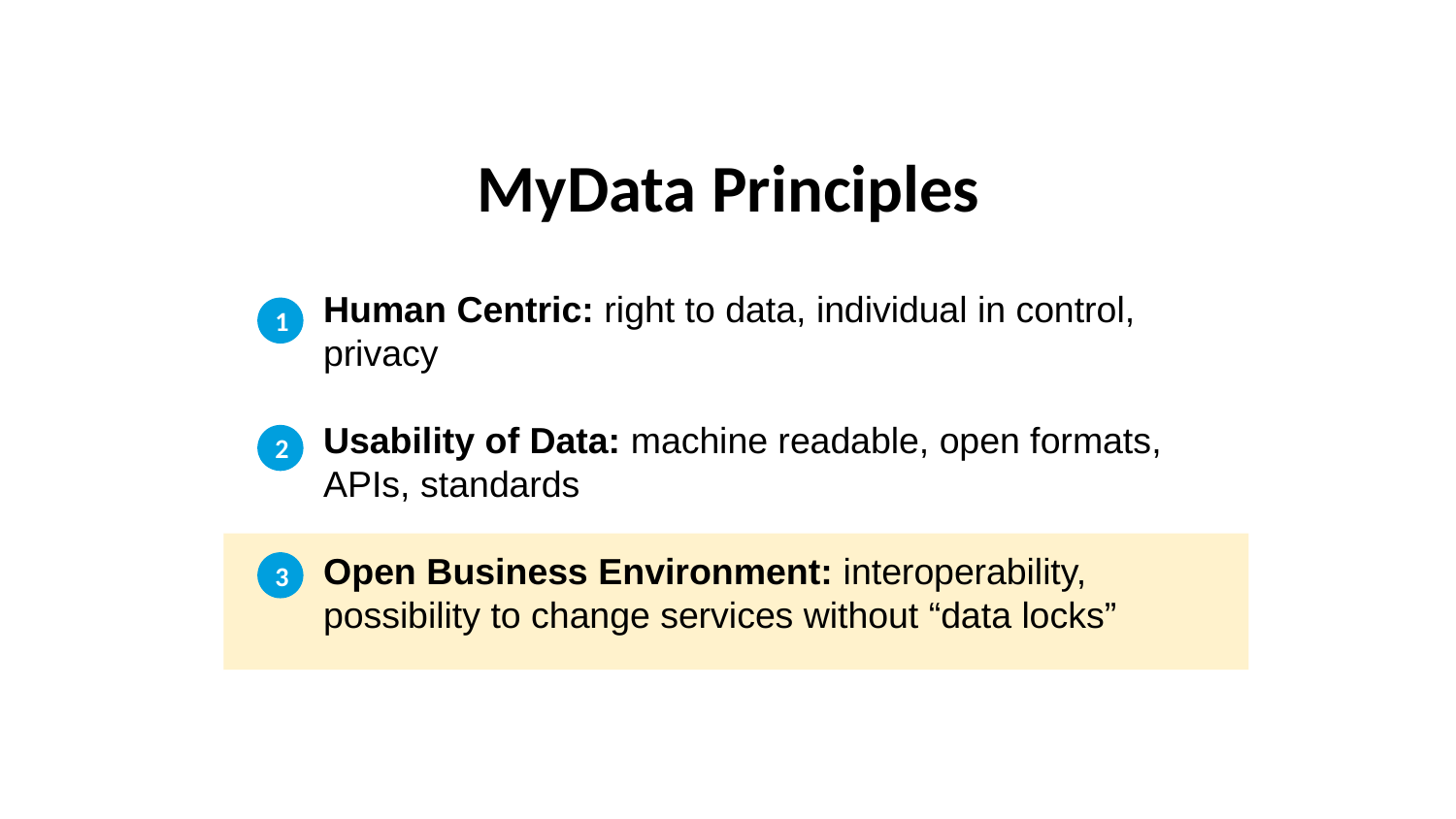

# MyData Principles

Human Centric: right to data, individual in control, privacy

Usability of Data: machine readable, open formats, APIs, standards

Open Business Environment: interoperability, possibility to change services without “data locks”
1
2

3